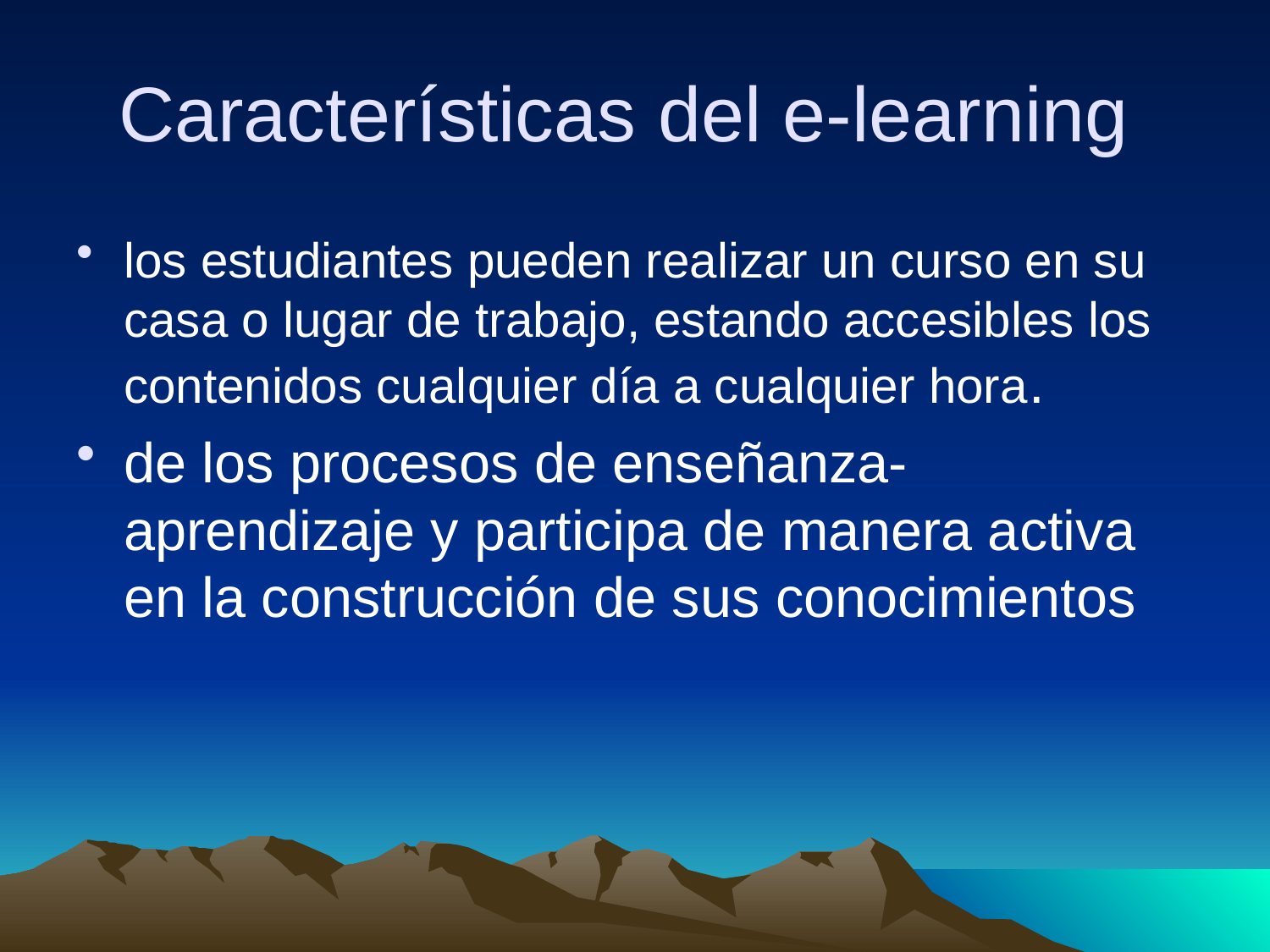

# Características del e-learning
los estudiantes pueden realizar un curso en su casa o lugar de trabajo, estando accesibles los contenidos cualquier día a cualquier hora.
de los procesos de enseñanza-aprendizaje y participa de manera activa en la construcción de sus conocimientos